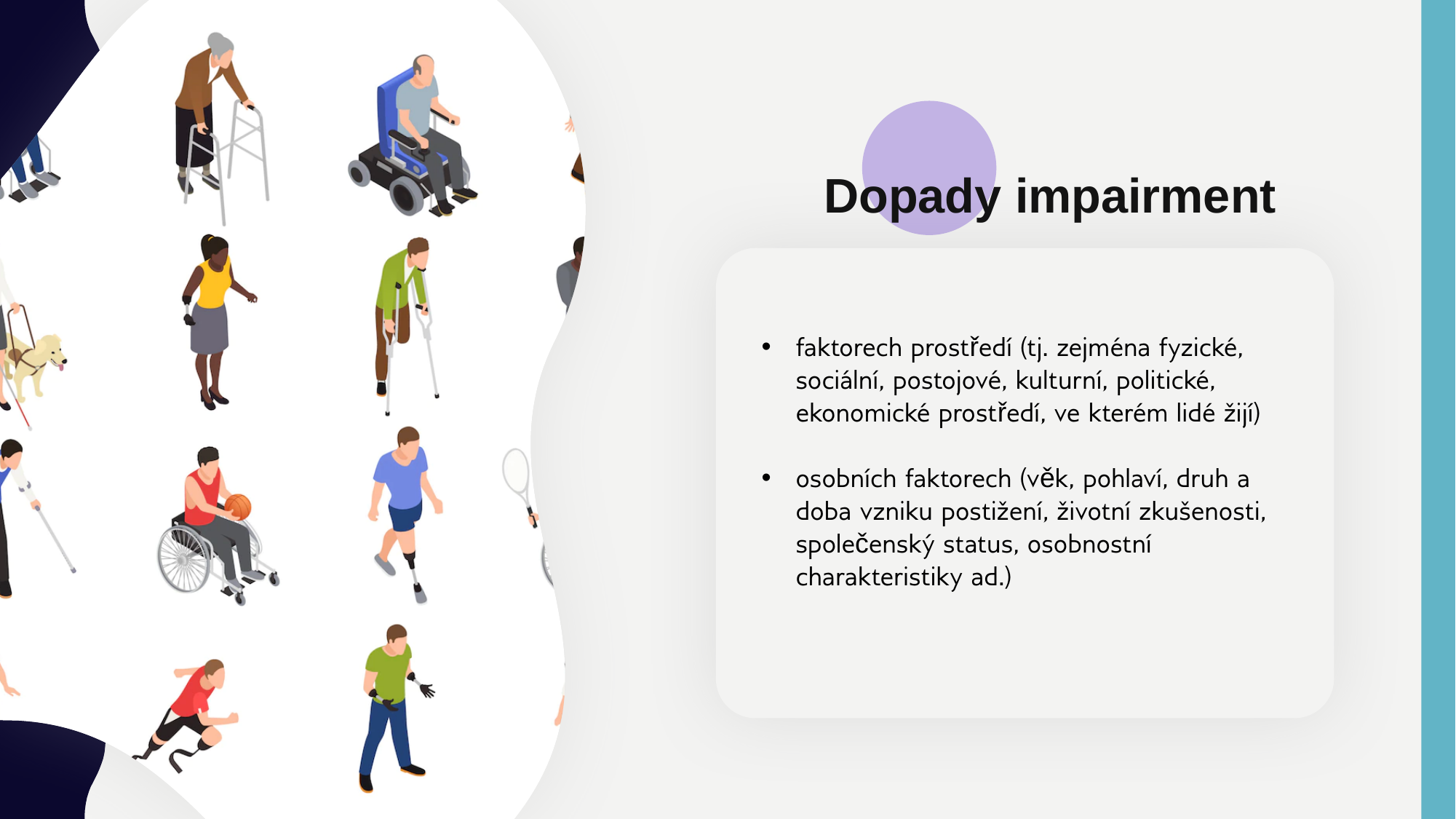

Dopady impairment

faktorech prostředí (tj. zejména fyzické, sociální, postojové, kulturní, politické, ekonomické prostředí, ve kterém lidé žijí)

osobních faktorech (věk, pohlaví, druh a doba vzniku postižení, životní zkušenosti, společenský status, osobnostní charakteristiky ad.)